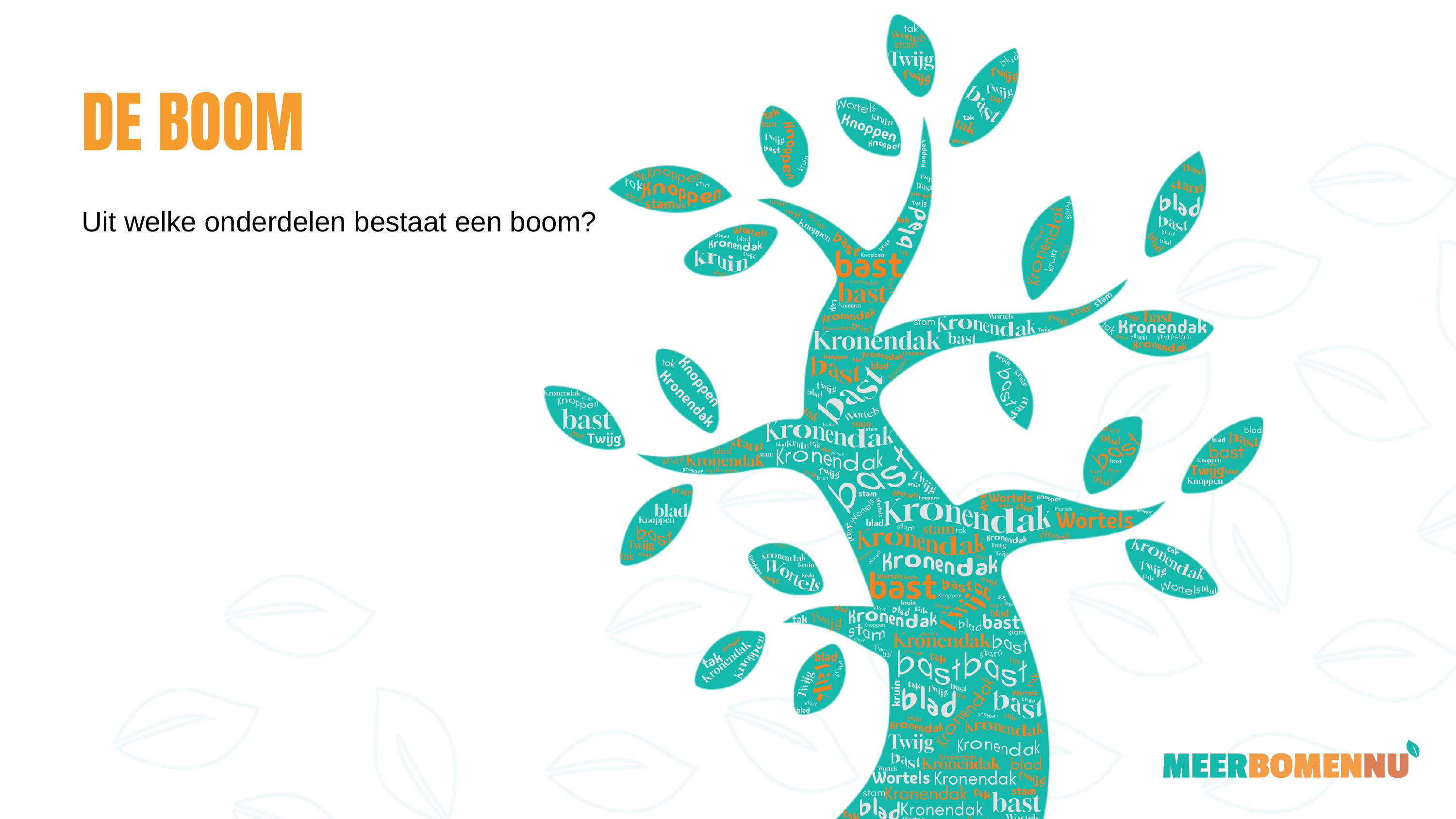

DE BOOM
Uit welke onderdelen bestaat een boom?